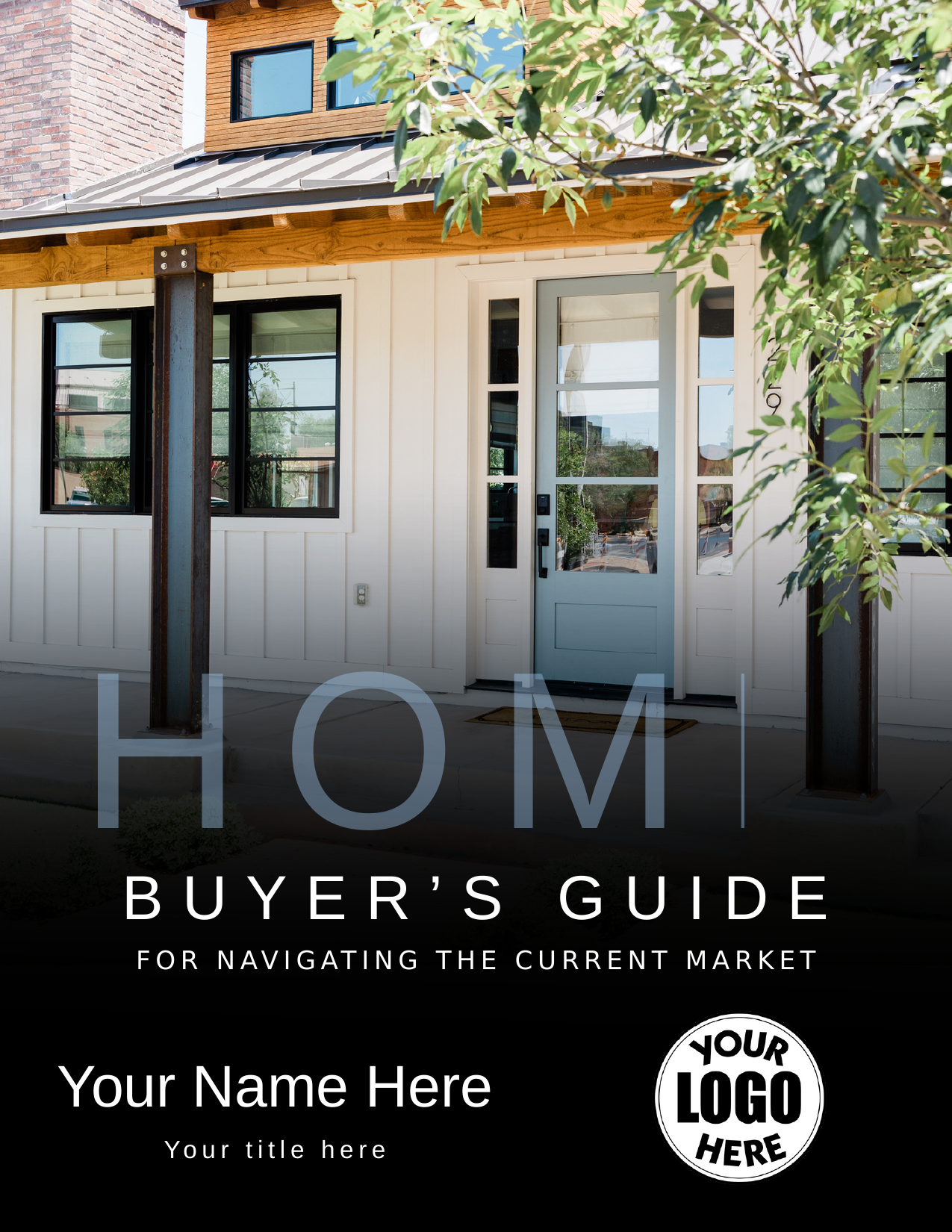

HOME
BUYER’S GUIDE
FOR NAVIGATING THE CURRENT MARKET

Your Name Here
Your title here